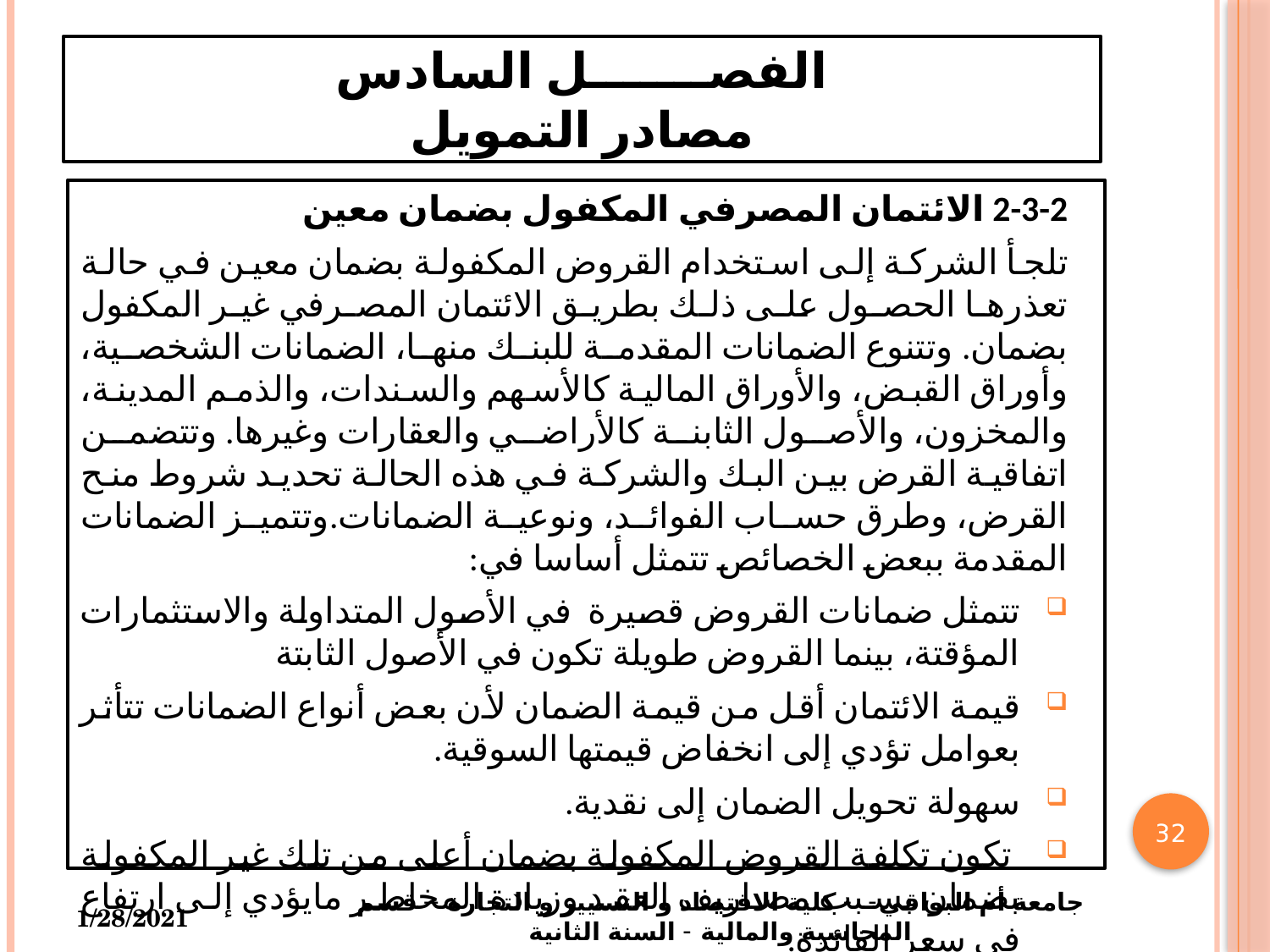

# الفصـــــــل السادس مصادر التمويل
2-3-2 الائتمان المصرفي المكفول بضمان معين
تلجأ الشركة إلى استخدام القروض المكفولة بضمان معين في حالة تعذرها الحصول على ذلك بطريق الائتمان المصرفي غير المكفول بضمان. وتتنوع الضمانات المقدمة للبنك منها، الضمانات الشخصية، وأوراق القبض، والأوراق المالية كالأسهم والسندات، والذمم المدينة، والمخزون، والأصول الثابنة كالأراضي والعقارات وغيرها. وتتضمن اتفاقية القرض بين البك والشركة في هذه الحالة تحديد شروط منح القرض، وطرق حساب الفوائد، ونوعية الضمانات.وتتميز الضمانات المقدمة ببعض الخصائص تتمثل أساسا في:
تتمثل ضمانات القروض قصيرة  في الأصول المتداولة والاستثمارات المؤقتة، بينما القروض طويلة تكون في الأصول الثابتة
قيمة الائتمان أقل من قيمة الضمان لأن بعض أنواع الضمانات تتأثر بعوامل تؤدي إلى انخفاض قيمتها السوقية.
سهولة تحويل الضمان إلى نقدية.
 تكون تكلفة القروض المكفولة بضمان أعلى من تلك غير المكفولة بضمان بسبب مصاريف العقد وزيادة المخاطر مايؤدي إلى ارتفاع في سعر الفائدة.
32
جامعة أم البواقي-  - كلية الاقتصاد و التسيير و التجارة – قسم المحاسبة والمالية - السنة الثانية
1/28/2021